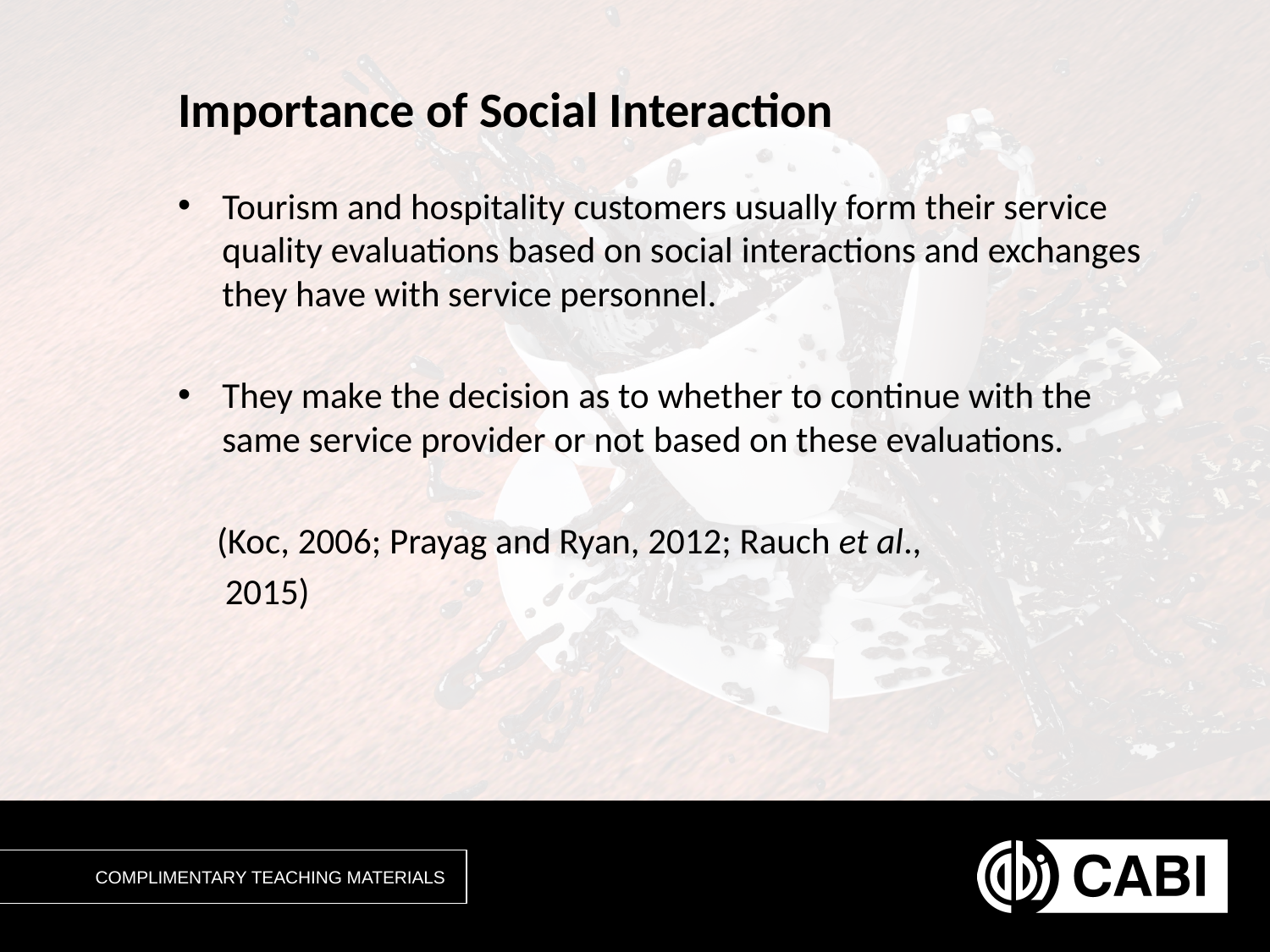

# Importance of Social Interaction
Tourism and hospitality customers usually form their service quality evaluations based on social interactions and exchanges they have with service personnel.

They make the decision as to whether to continue with the same service provider or not based on these evaluations.

   (Koc, 2006; Prayag and Ryan, 2012; Rauch et al.,
    2015)